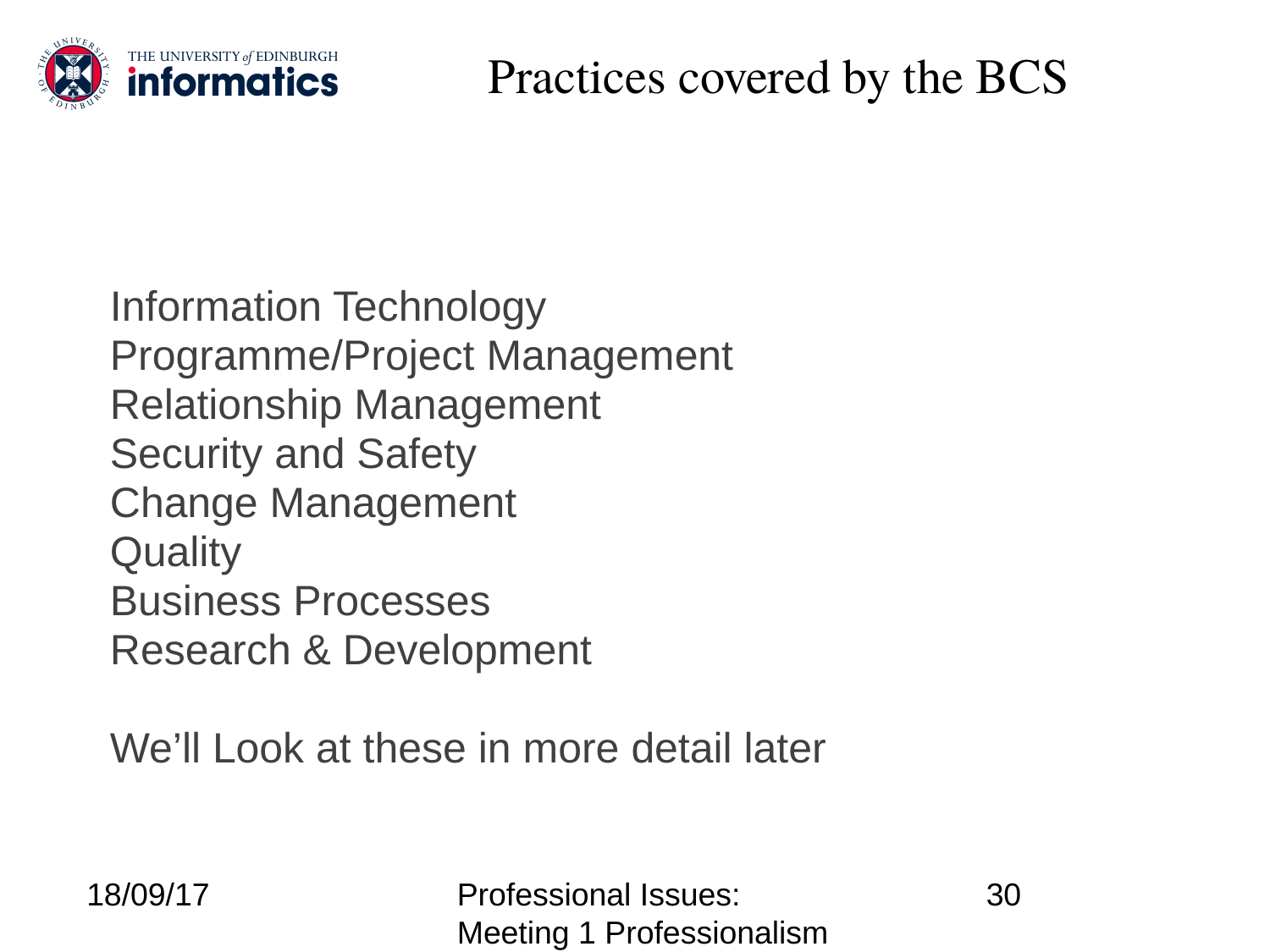

# Practices covered by the BCS
Information Technology
Programme/Project Management
Relationship Management
Security and Safety
Change Management
Quality
Business Processes
Research & Development

We’ll Look at these in more detail later
18/09/17
Professional Issues: Meeting 1 Professionalism
30